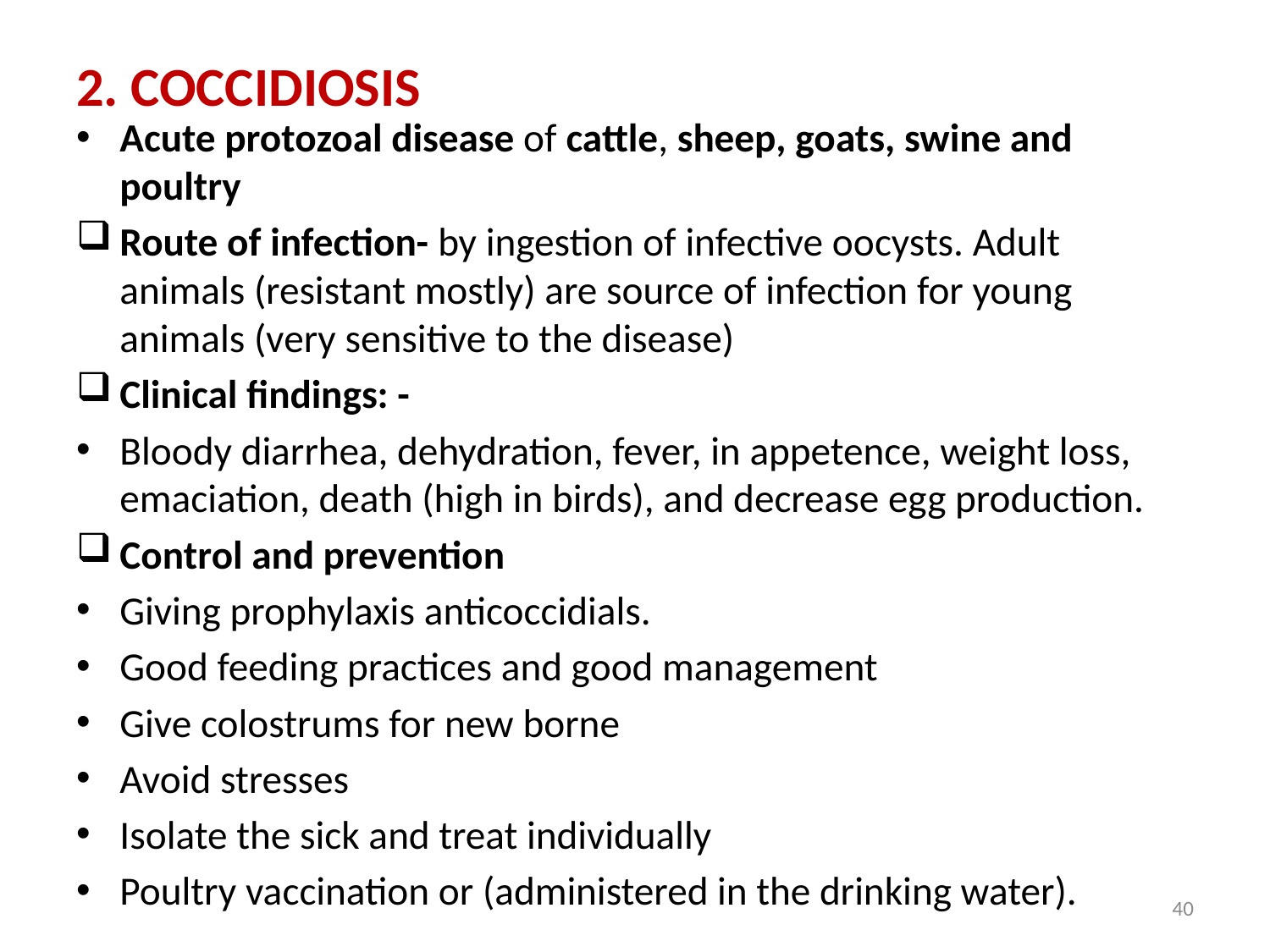

# 2. COCCIDIOSIS
Acute protozoal disease of cattle, sheep, goats, swine and poultry
Route of infection- by ingestion of infective oocysts. Adult animals (resistant mostly) are source of infection for young animals (very sensitive to the disease)
Clinical findings: -
Bloody diarrhea, dehydration, fever, in appetence, weight loss, emaciation, death (high in birds), and decrease egg production.
Control and prevention
Giving prophylaxis anticoccidials.
Good feeding practices and good management
Give colostrums for new borne
Avoid stresses
Isolate the sick and treat individually
Poultry vaccination or (administered in the drinking water).

40